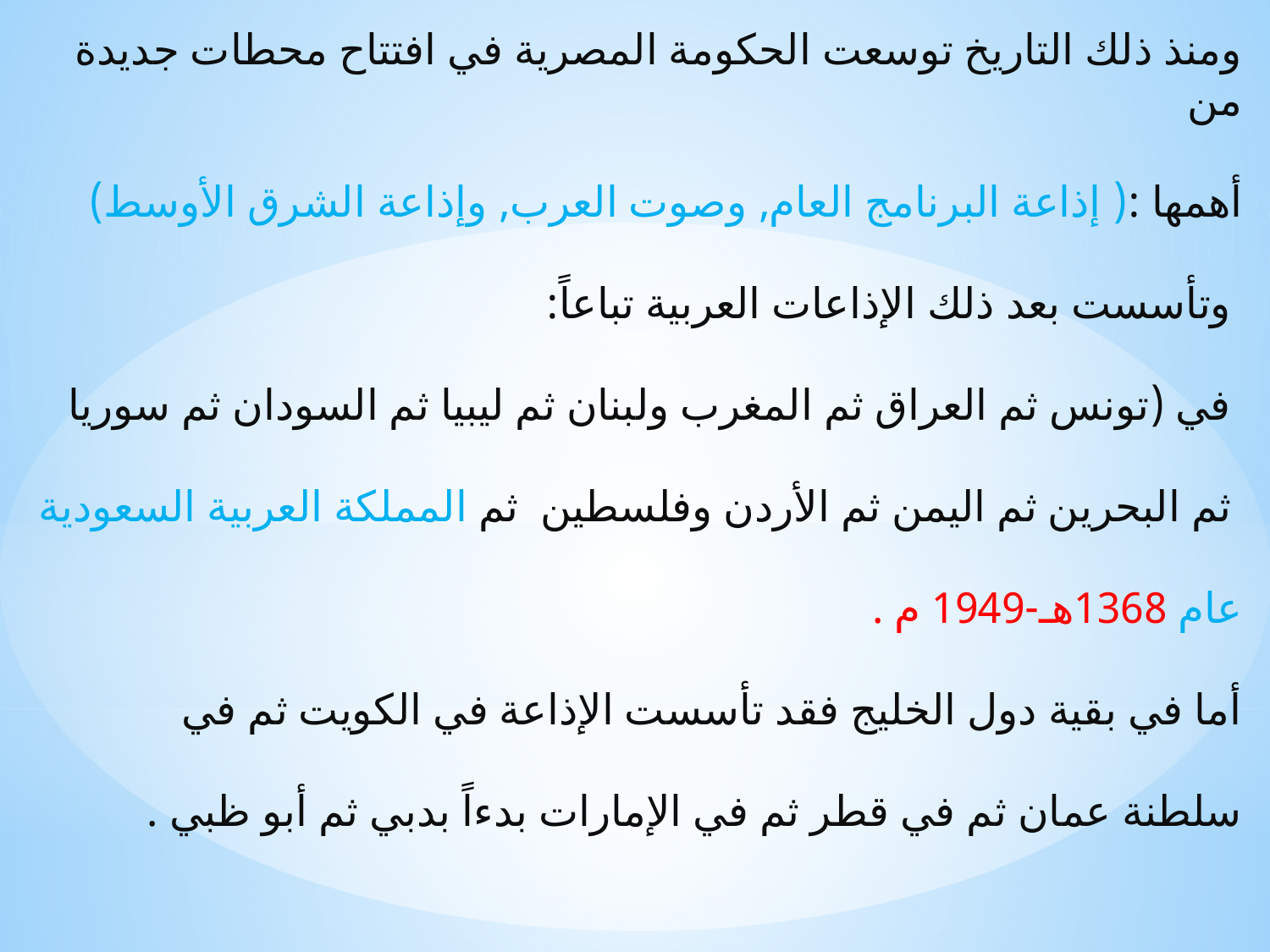

ومنذ ذلك التاريخ توسعت الحكومة المصرية في افتتاح محطات جديدة من

أهمها :( إذاعة البرنامج العام, وصوت العرب, وإذاعة الشرق الأوسط)

 وتأسست بعد ذلك الإذاعات العربية تباعاً:

 في (تونس ثم العراق ثم المغرب ولبنان ثم ليبيا ثم السودان ثم سوريا

 ثم البحرين ثم اليمن ثم الأردن وفلسطين  ثم المملكة العربية السعودية

عام 1368هـ-1949 م .

أما في بقية دول الخليج فقد تأسست الإذاعة في الكويت ثم في

سلطنة عمان ثم في قطر ثم في الإمارات بدءاً بدبي ثم أبو ظبي .